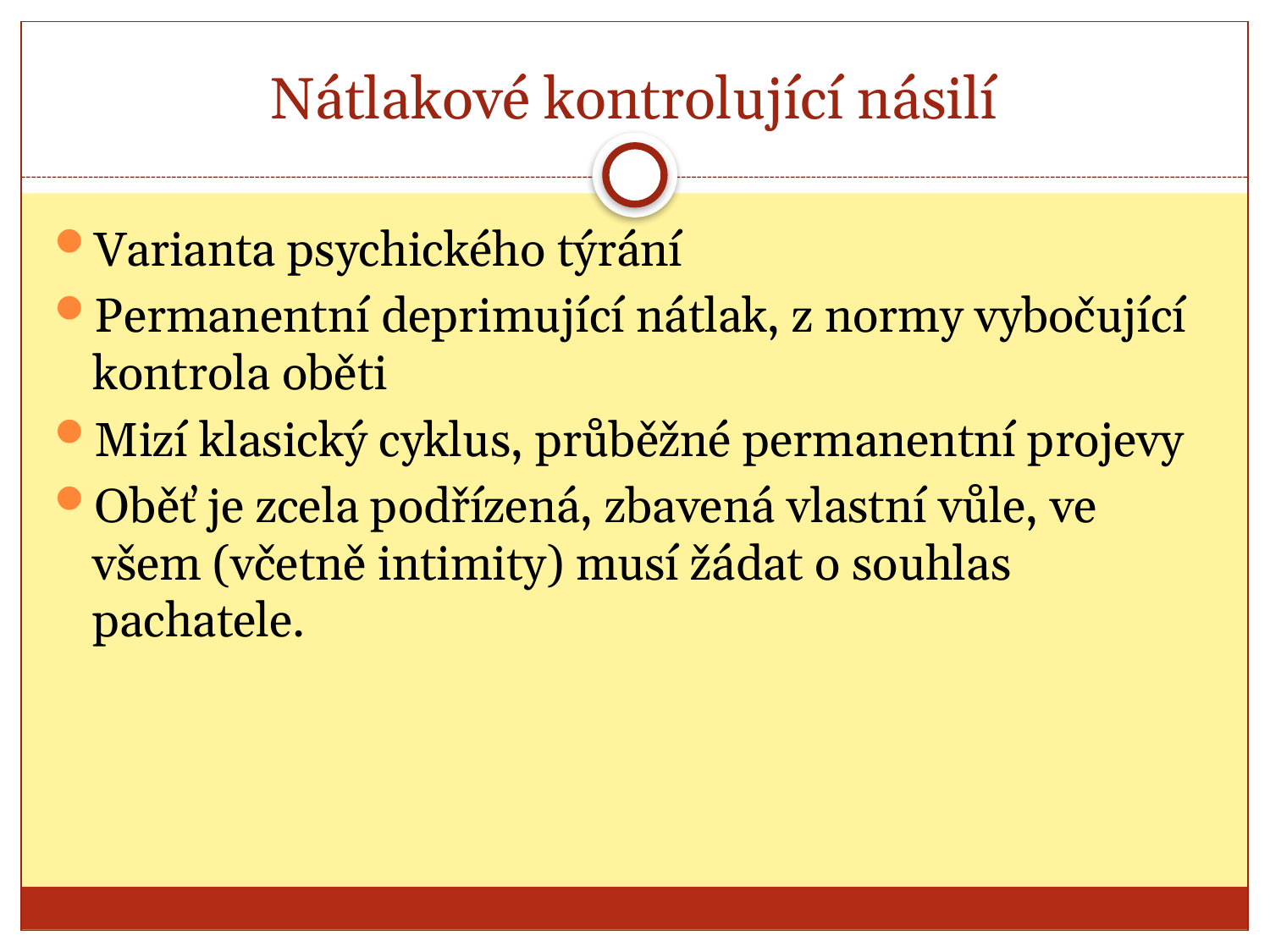

# Nátlakové kontrolující násilí
Varianta psychického týrání
Permanentní deprimující nátlak, z normy vybočující kontrola oběti
Mizí klasický cyklus, průběžné permanentní projevy
Oběť je zcela podřízená, zbavená vlastní vůle, ve všem (včetně intimity) musí žádat o souhlas pachatele.